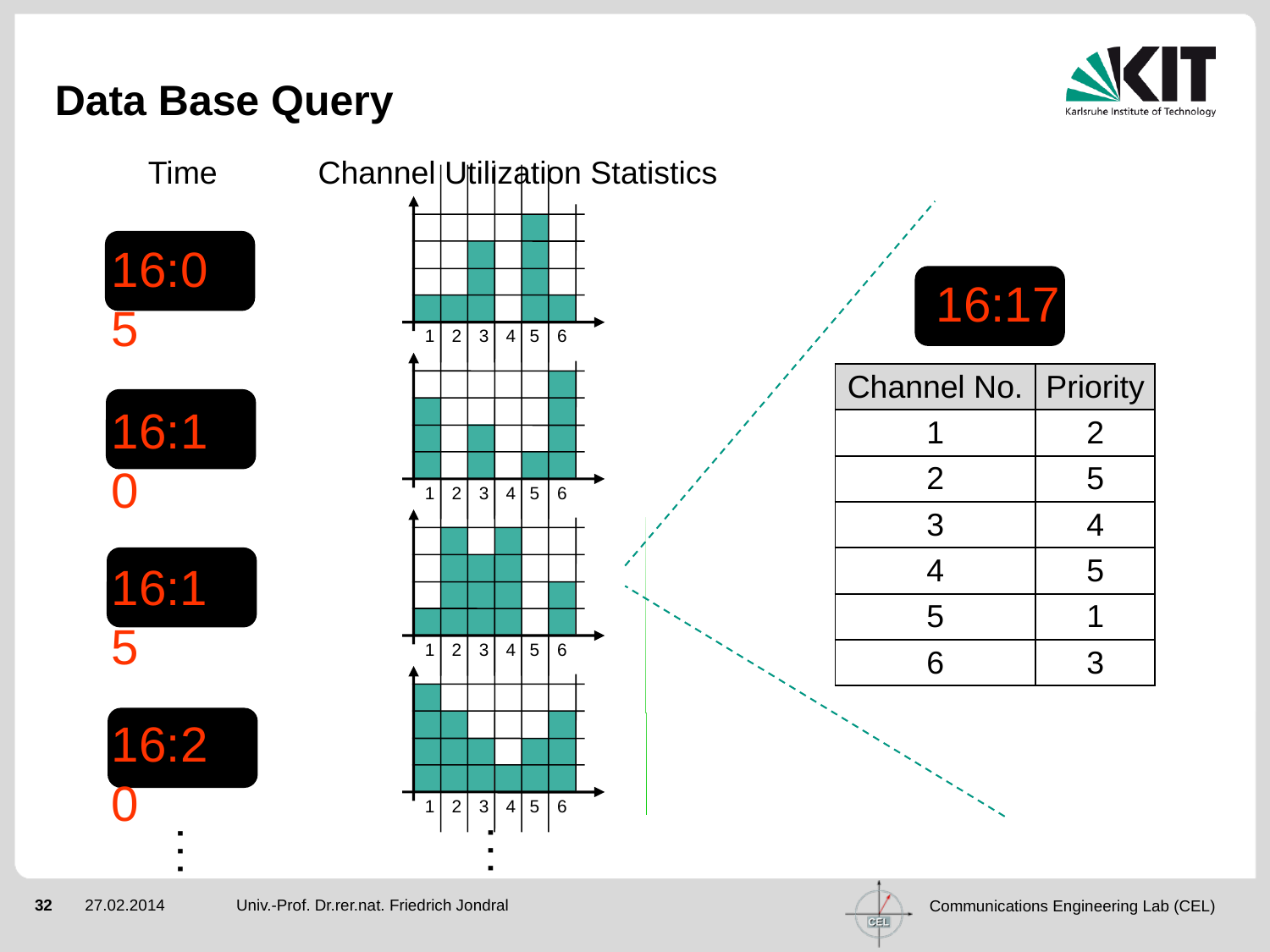

Data Base Query
Time
Channel Utilization Statistics

16:05

16:17

1
2
3
4
5
6

| Channel No. | Priority |
| --- | --- |
| 1 | 2 |
| 2 | 5 |
| 3 | 4 |
| 4 | 5 |
| 5 | 1 |
| 6 | 3 |

16:10

1
2
3
4
5
6

16:15

1
2
3
4
5
6

16:20

1
2
3
4
5
6

. . .
. . .

Univ.-Prof. Dr.rer.nat. Friedrich Jondral